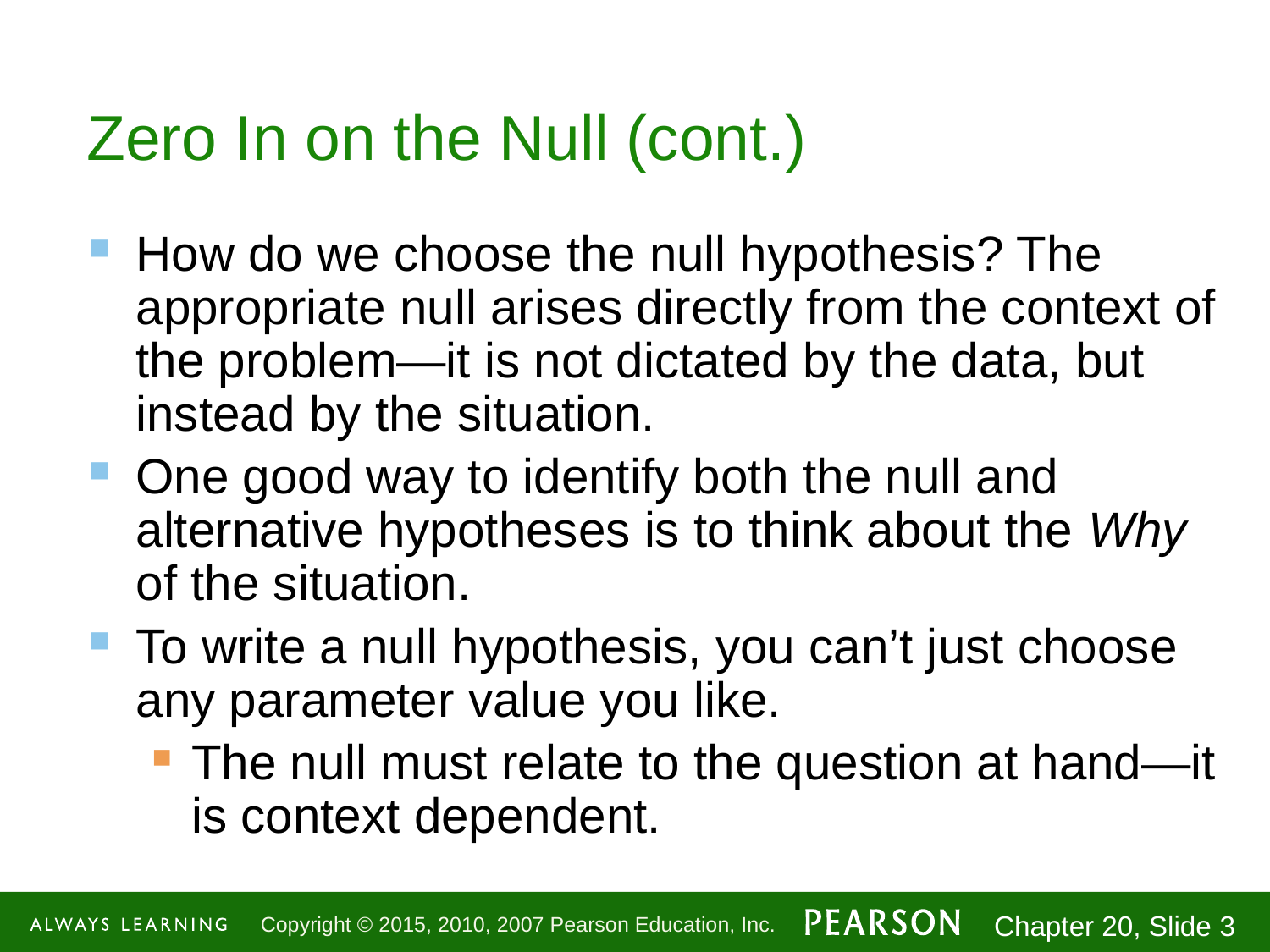

# Zero In on the Null (cont.)
How do we choose the null hypothesis? The appropriate null arises directly from the context of the problem—it is not dictated by the data, but instead by the situation.
One good way to identify both the null and alternative hypotheses is to think about the Why of the situation.
To write a null hypothesis, you can’t just choose any parameter value you like.
The null must relate to the question at hand—it is context dependent.